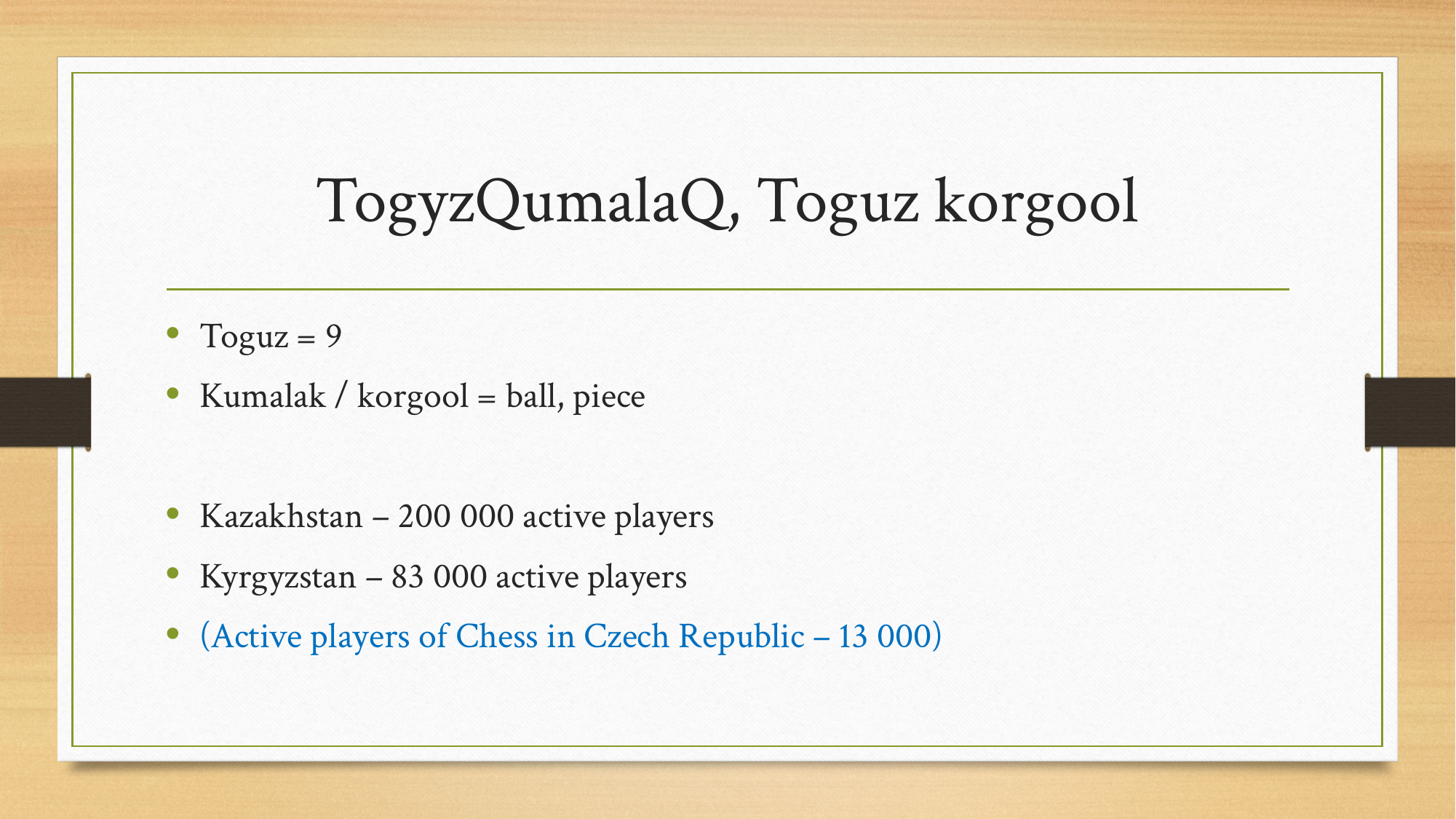

# TogyzQumalaQ, Toguz korgool
Toguz = 9
Kumalak / korgool = ball, piece

Kazakhstan – 200 000 active players
Kyrgyzstan – 83 000 active players
(Active players of Chess in Czech Republic – 13 000)